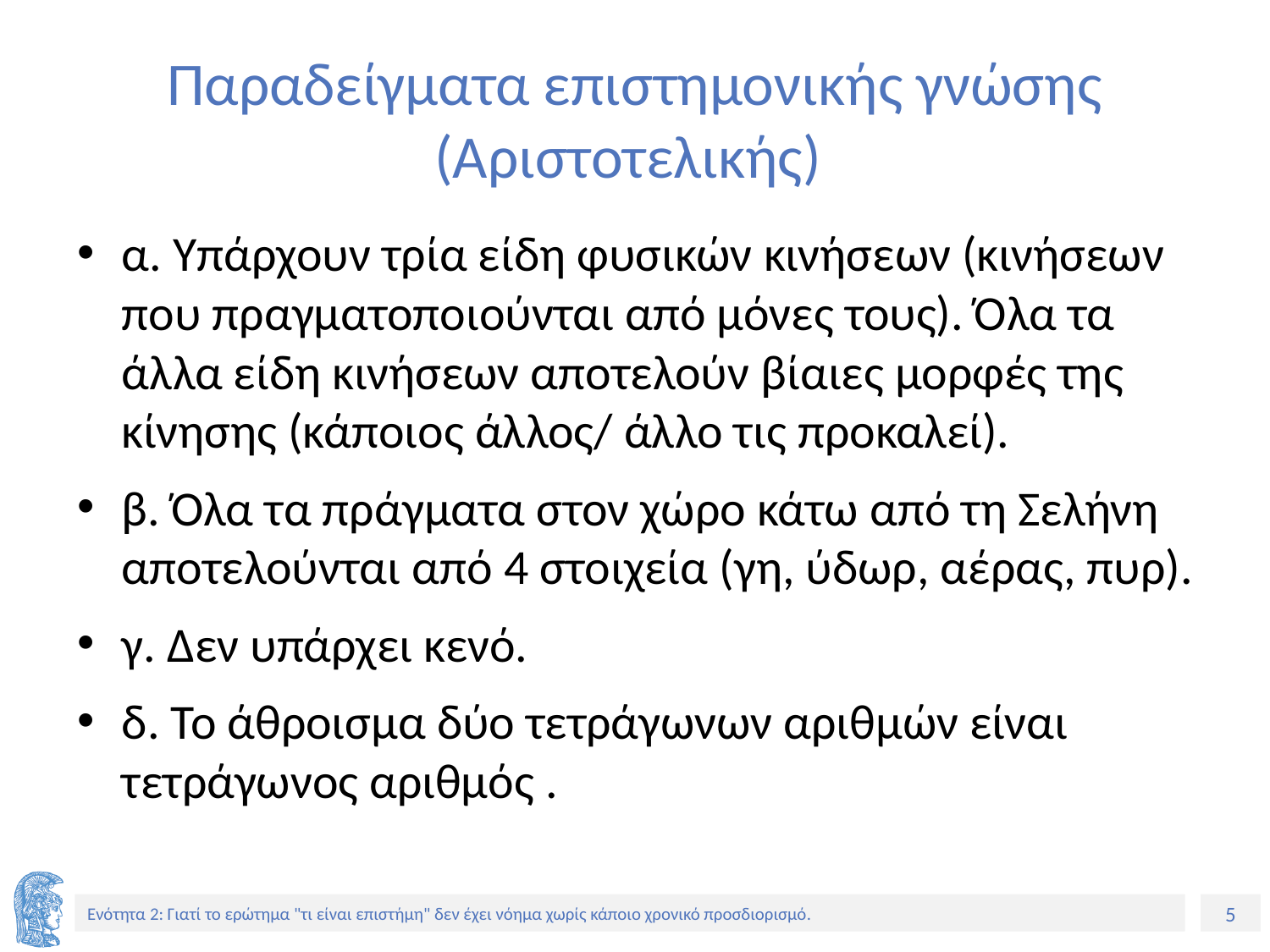

# Παραδείγματα επιστημονικής γνώσης (Αριστοτελικής)
α. Υπάρχουν τρία είδη φυσικών κινήσεων (κινήσεων που πραγματοποιούνται από μόνες τους). Όλα τα άλλα είδη κινήσεων αποτελούν βίαιες μορφές της κίνησης (κάποιος άλλος/ άλλο τις προκαλεί).
β. Όλα τα πράγματα στον χώρο κάτω από τη Σελήνη αποτελούνται από 4 στοιχεία (γη, ύδωρ, αέρας, πυρ).
γ. Δεν υπάρχει κενό.
δ. Το άθροισμα δύο τετράγωνων αριθμών είναι τετράγωνος αριθμός .